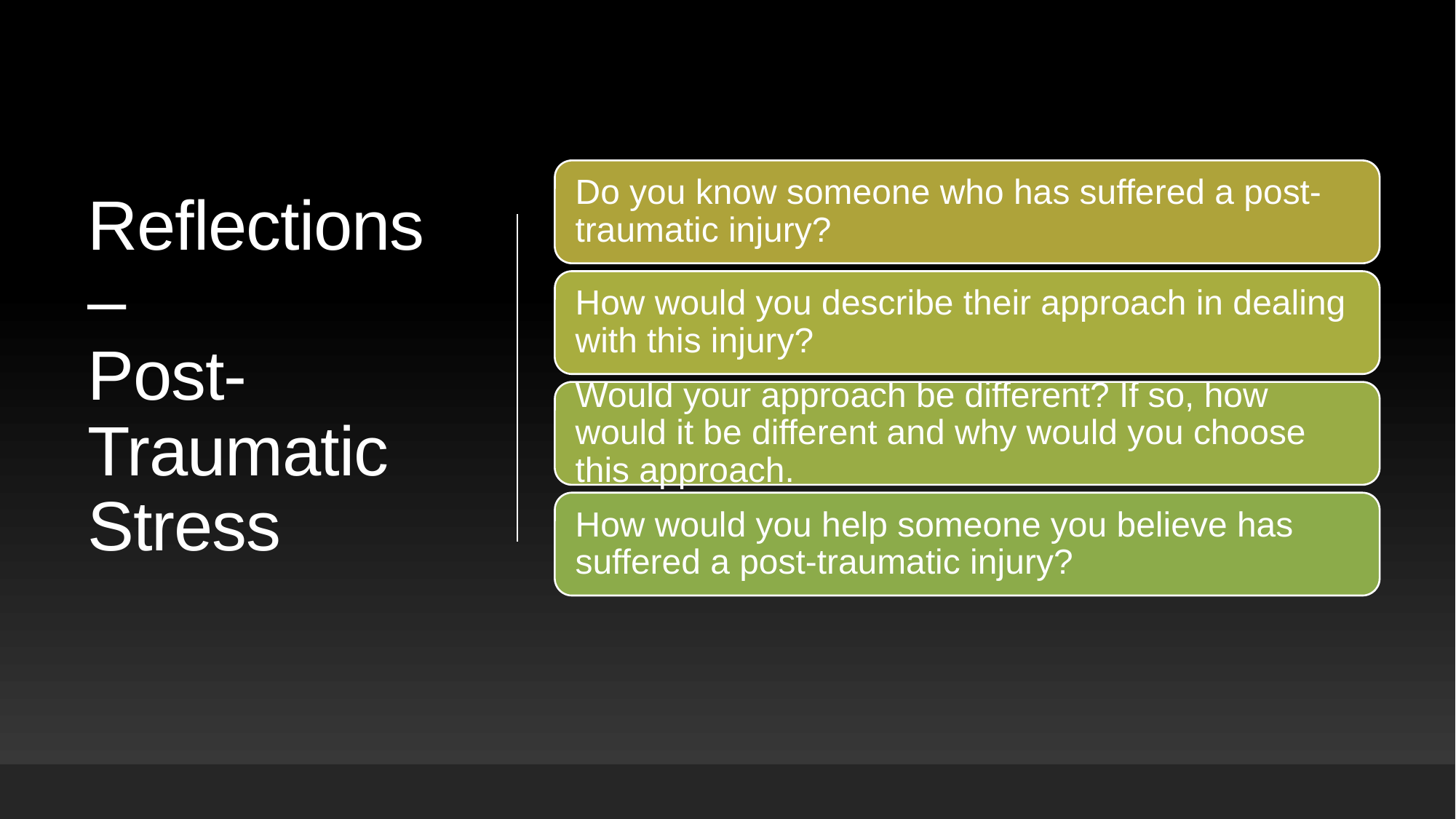

# Reflections – Post-Traumatic Stress
Do you know someone who has suffered a post-traumatic injury?
How would you describe their approach in dealing with this injury?
Would your approach be different? If so, how would it be different and why would you choose this approach.
How would you help someone you believe has suffered a post-traumatic injury?